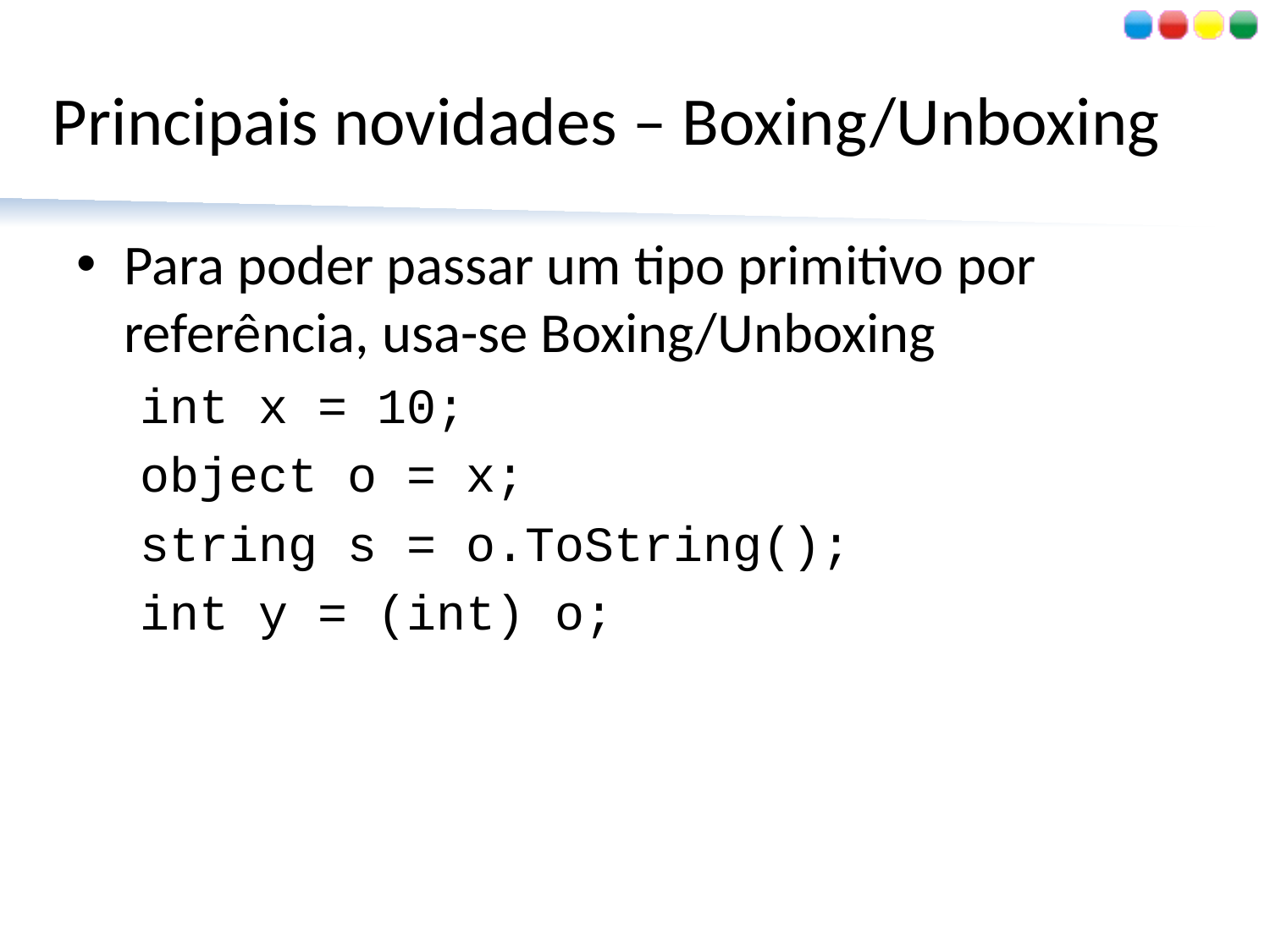

# Principais novidades – Boxing/Unboxing
Para poder passar um tipo primitivo por referência, usa-se Boxing/Unboxing
int x = 10;
object o = x;
string s = o.ToString();
int y = (int) o;